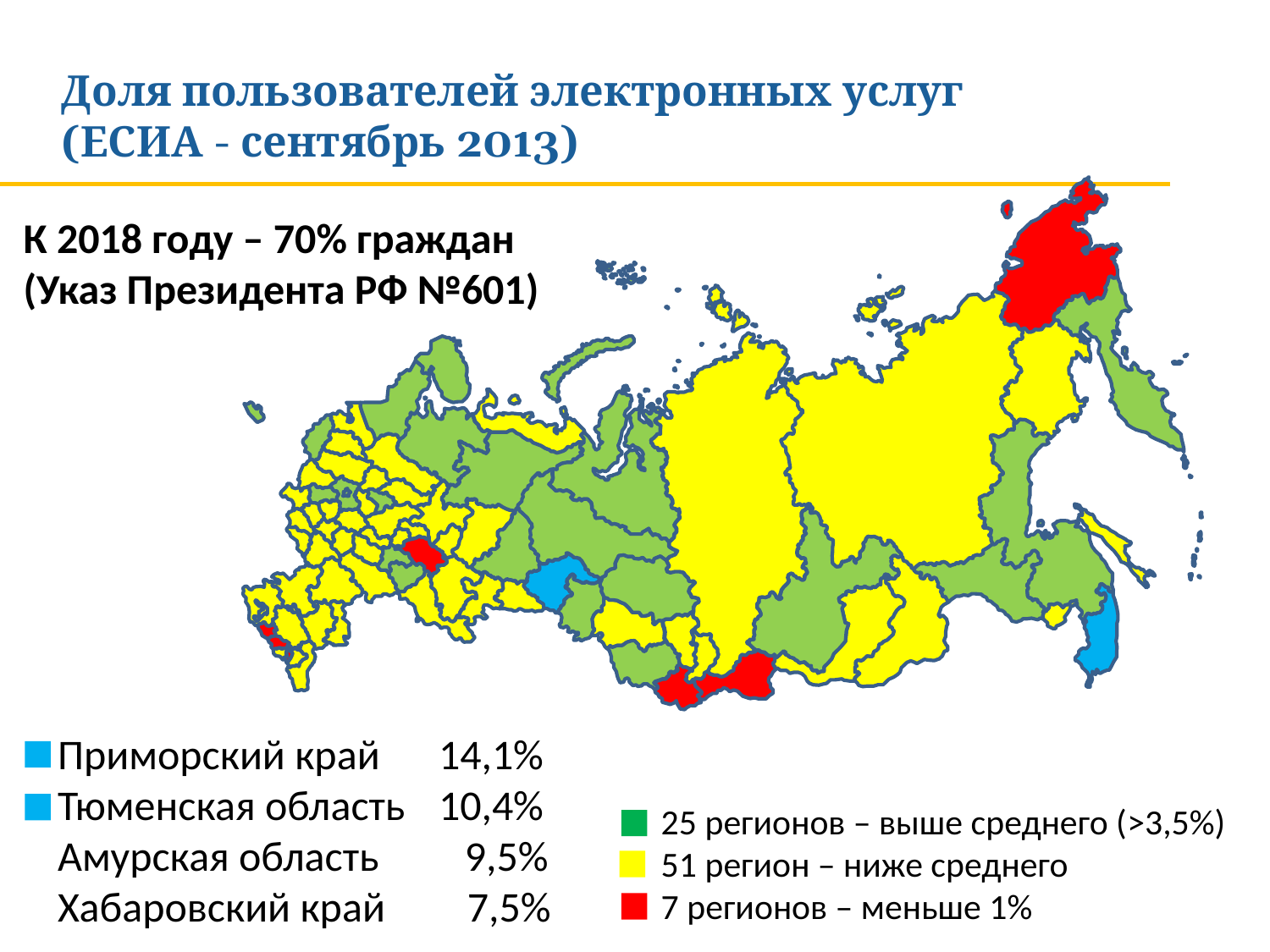

Доля пользователей электронных услуг
(ЕСИА - сентябрь 2013)

К 2018 году – 70% граждан
(Указ Президента РФ №601)
Приморский край	14,1%
Тюменская область	10,4%
Амурская область         9,5%
Хабаровский край	   7,5%

25 регионов – выше среднего (>3,5%)
51 регион – ниже среднего
7 регионов – меньше 1%